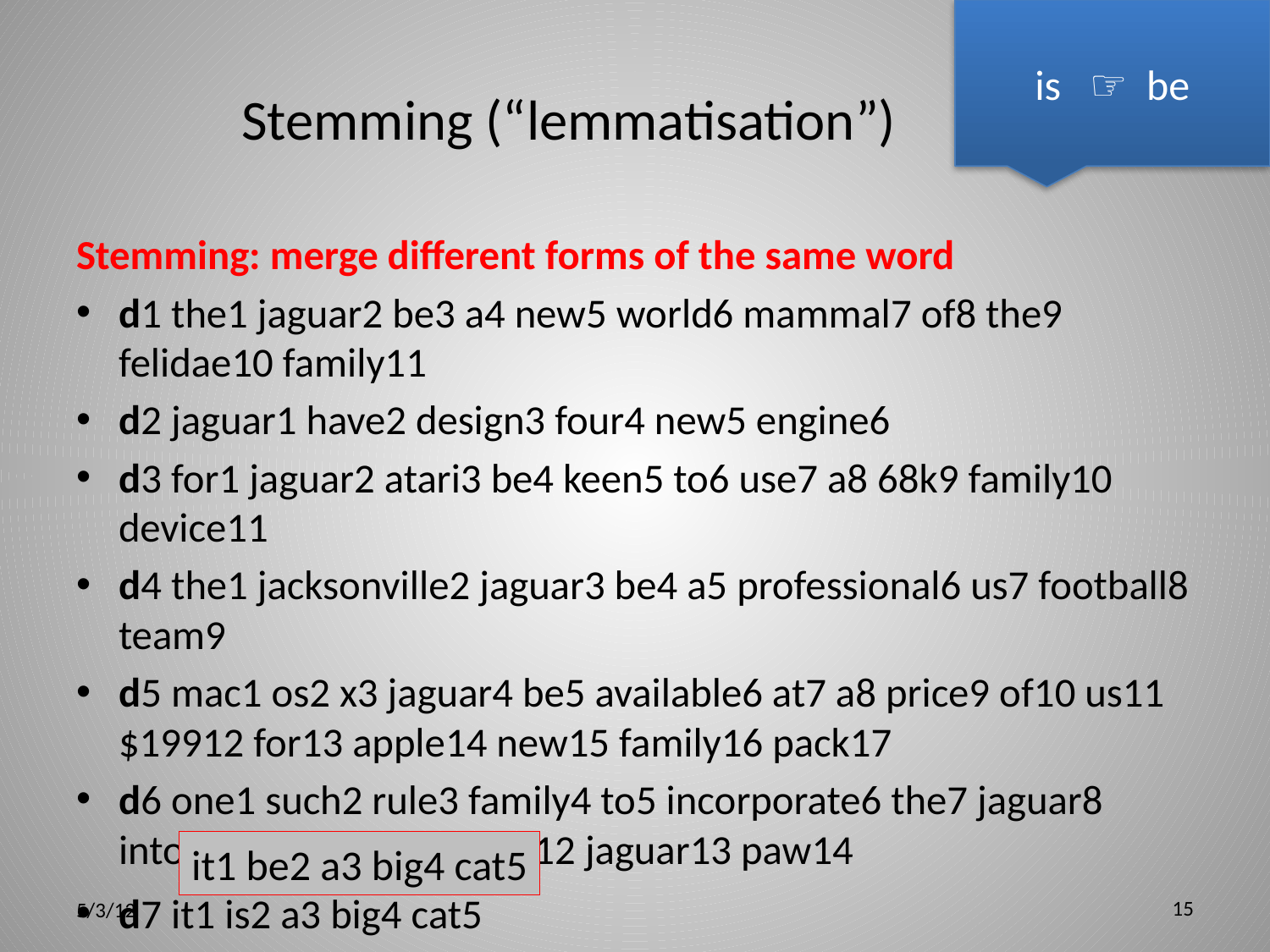

is   ☞  be
# Stemming (“lemmatisation”)
Stemming: merge different forms of the same word
d1 the1 jaguar2 be3 a4 new5 world6 mammal7 of8 the9 felidae10 family11
d2 jaguar1 have2 design3 four4 new5 engine6
d3 for1 jaguar2 atari3 be4 keen5 to6 use7 a8 68k9 family10 device11
d4 the1 jacksonville2 jaguar3 be4 a5 professional6 us7 football8 team9
d5 mac1 os2 x3 jaguar4 be5 available6 at7 a8 price9 of10 us11 $19912 for13 apple14 new15 family16 pack17
d6 one1 such2 rule3 family4 to5 incorporate6 the7 jaguar8 into9 their10 name11 be12 jaguar13 paw14
d7 it1 is2 a3 big4 cat5
it1 be2 a3 big4 cat5
15
5/3/12